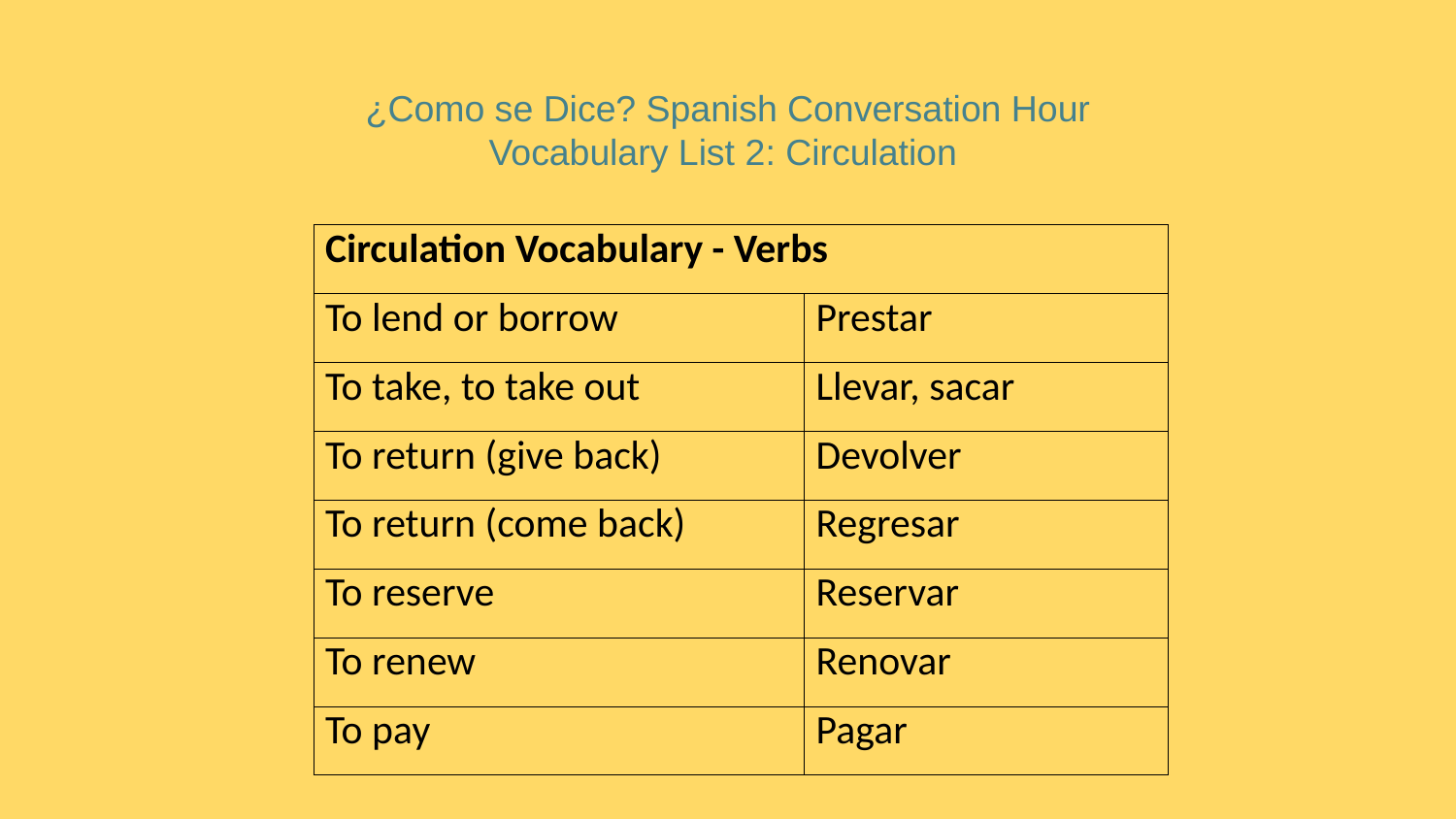

# ¿Como se Dice? Spanish Conversation Hour Vocabulary List 2: Circulation
| Circulation Vocabulary - Verbs |  |
| --- | --- |
| To lend or borrow | Prestar |
| To take, to take out | Llevar, sacar |
| To return (give back) | Devolver |
| To return (come back) | Regresar |
| To reserve | Reservar |
| To renew | Renovar |
| To pay | Pagar |